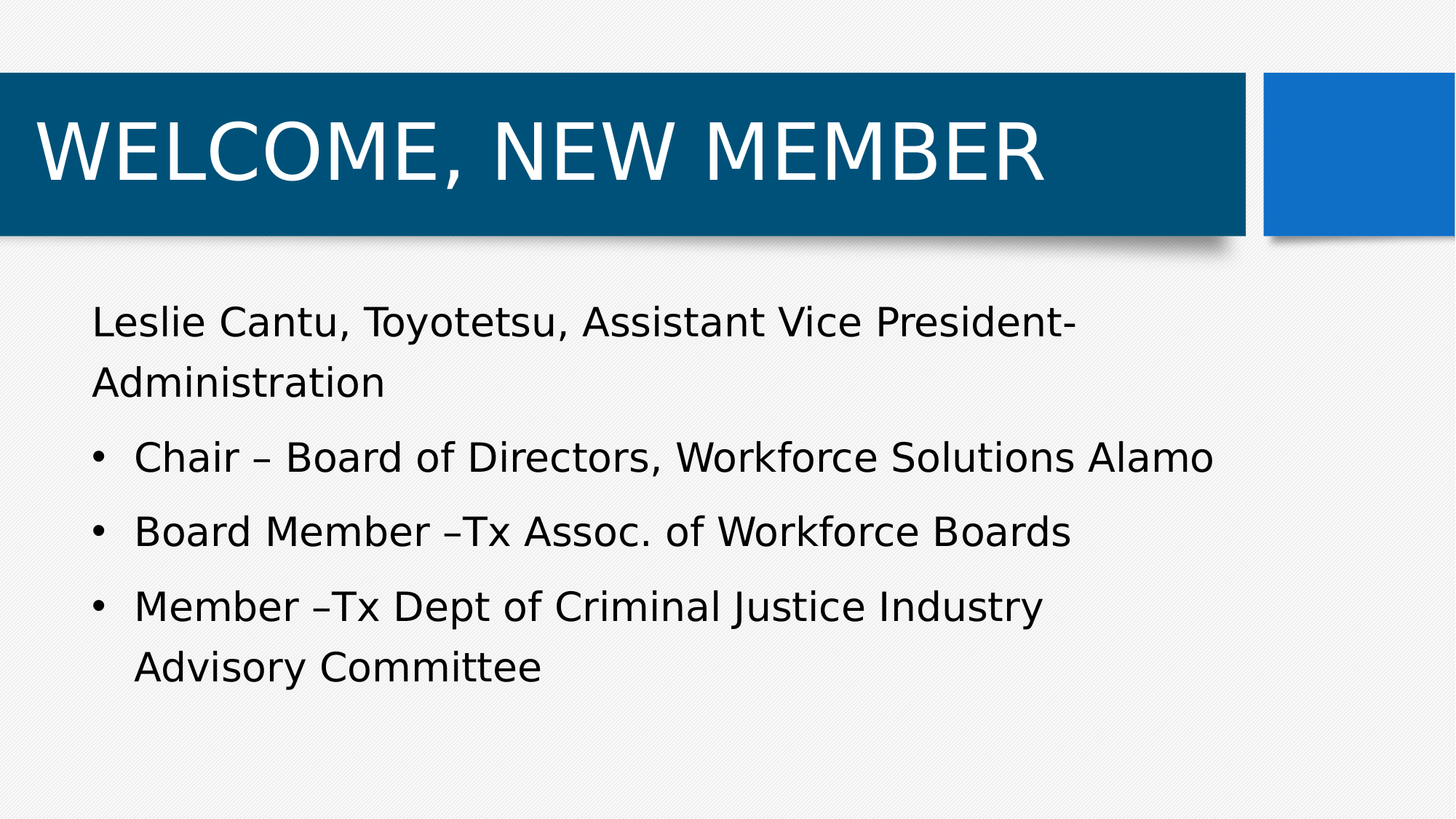

# WELCOME, NEW MEMBER
Leslie Cantu, Toyotetsu, Assistant Vice President- Administration
Chair – Board of Directors, Workforce Solutions Alamo
Board Member –Tx Assoc. of Workforce Boards
Member –Tx Dept of Criminal Justice Industry Advisory Committee